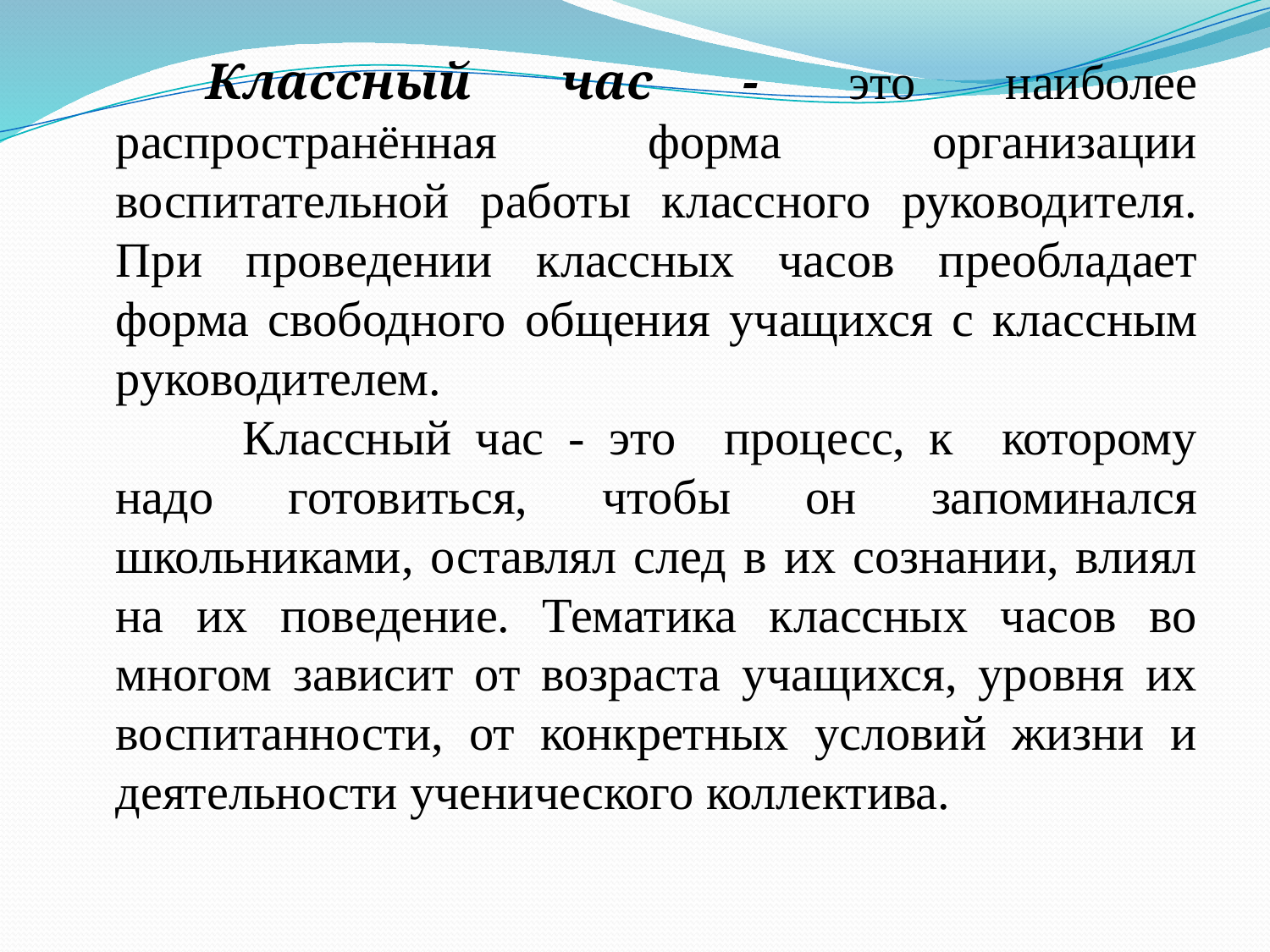

Классный час - это наиболее распространённая форма организации воспитательной работы классного руководителя. При проведении классных часов преобладает форма свободного общения учащихся с классным руководителем.
	Классный час - это  процесс, к  которому надо готовиться, чтобы он запоминался школьниками, оставлял след в их сознании, влиял на их поведение. Тематика классных часов во многом зависит от возраста учащихся, уровня их воспитанности, от конкретных условий жизни и деятельности ученического коллектива.